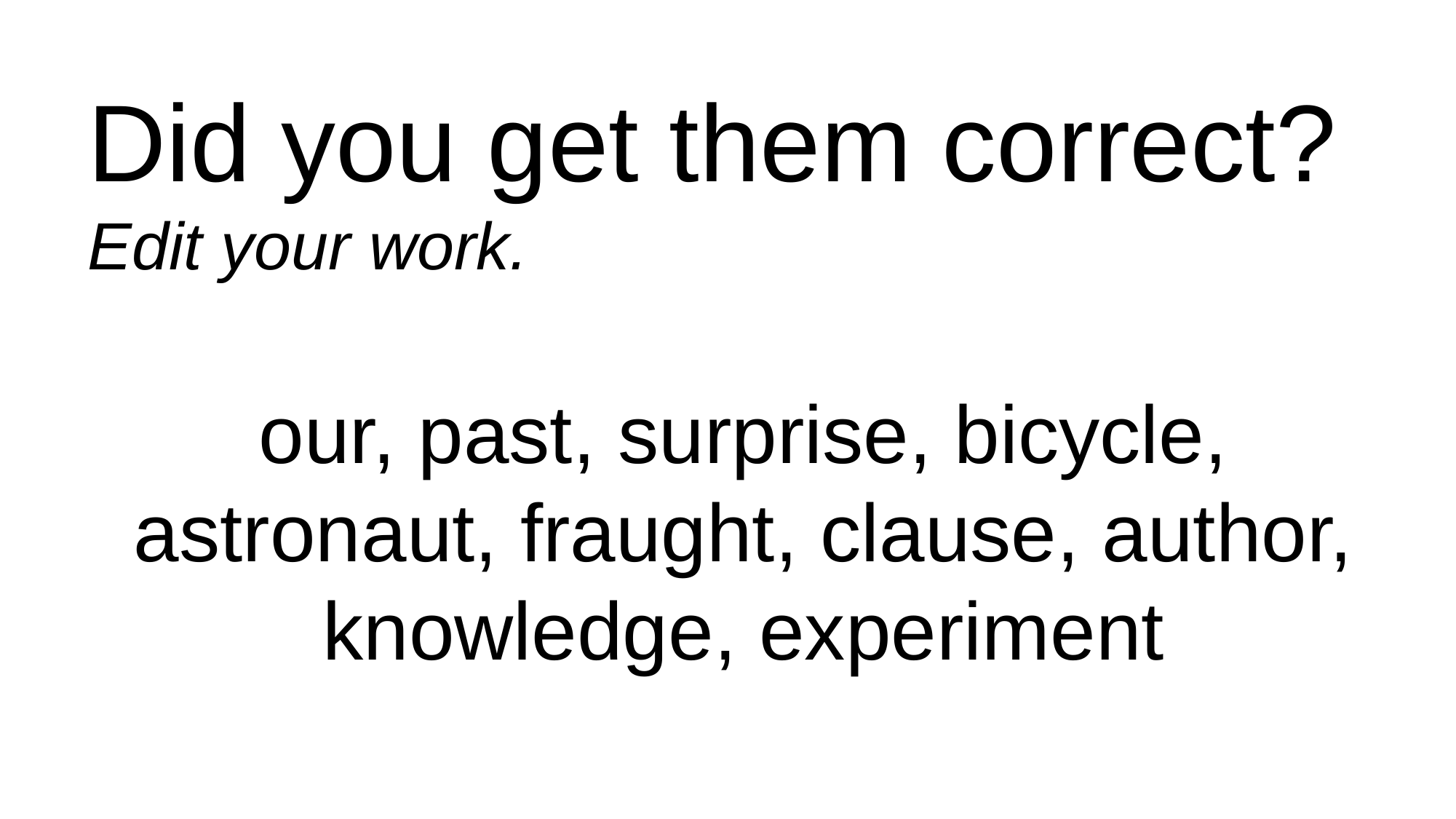

Did you get them correct?
Edit your work.

our, past, surprise, bicycle, astronaut, fraught, clause, author, knowledge, experiment